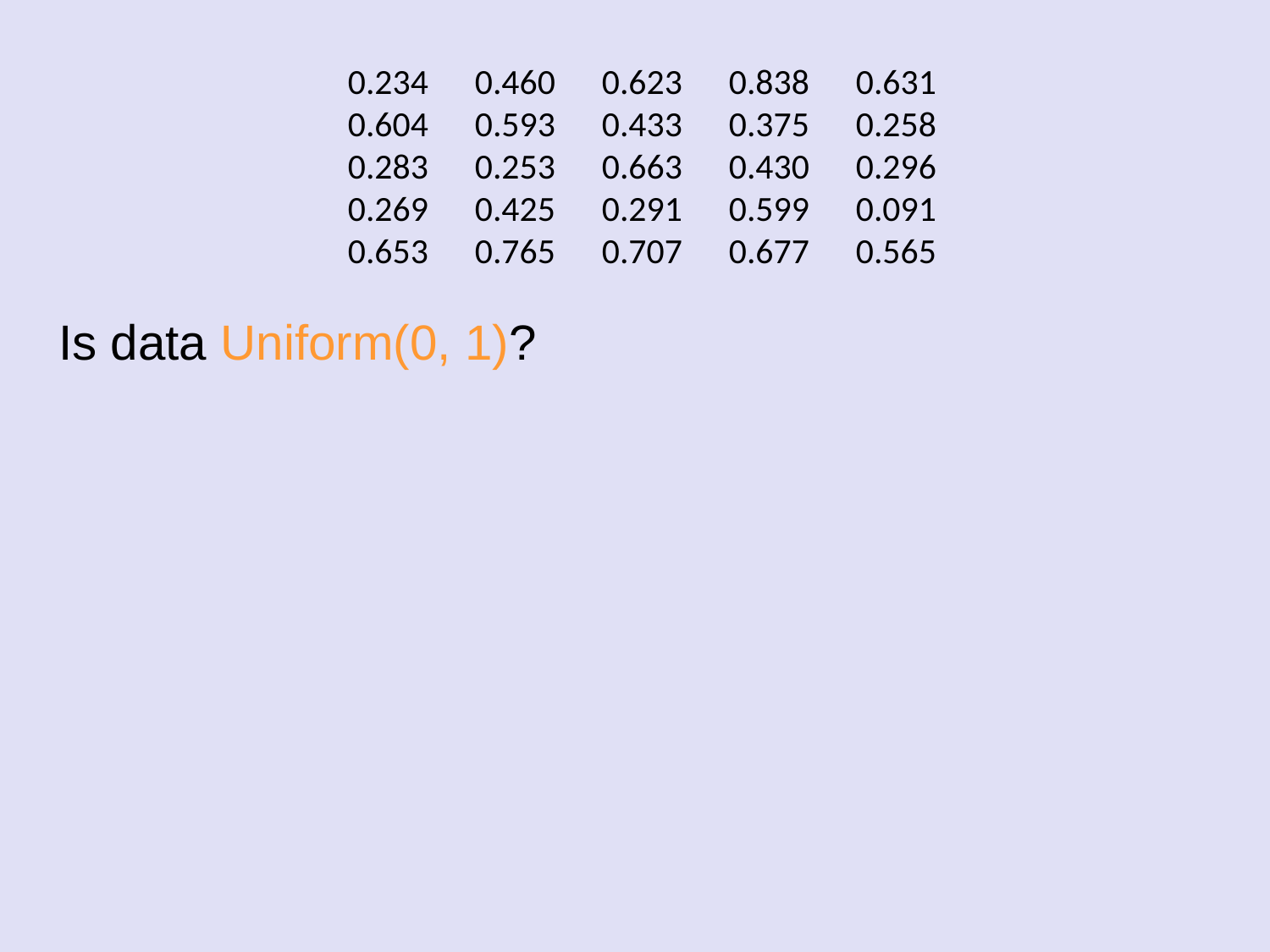

0.234	0.460	0.623	0.838	0.631
0.604	0.593 	0.433	0.375	0.258
0.283	0.253	0.663 	0.430	0.296
0.269	0.425	0.291	0.599	0.091
0.653	0.765	0.707	0.677	0.565
Is data Uniform(0, 1)?